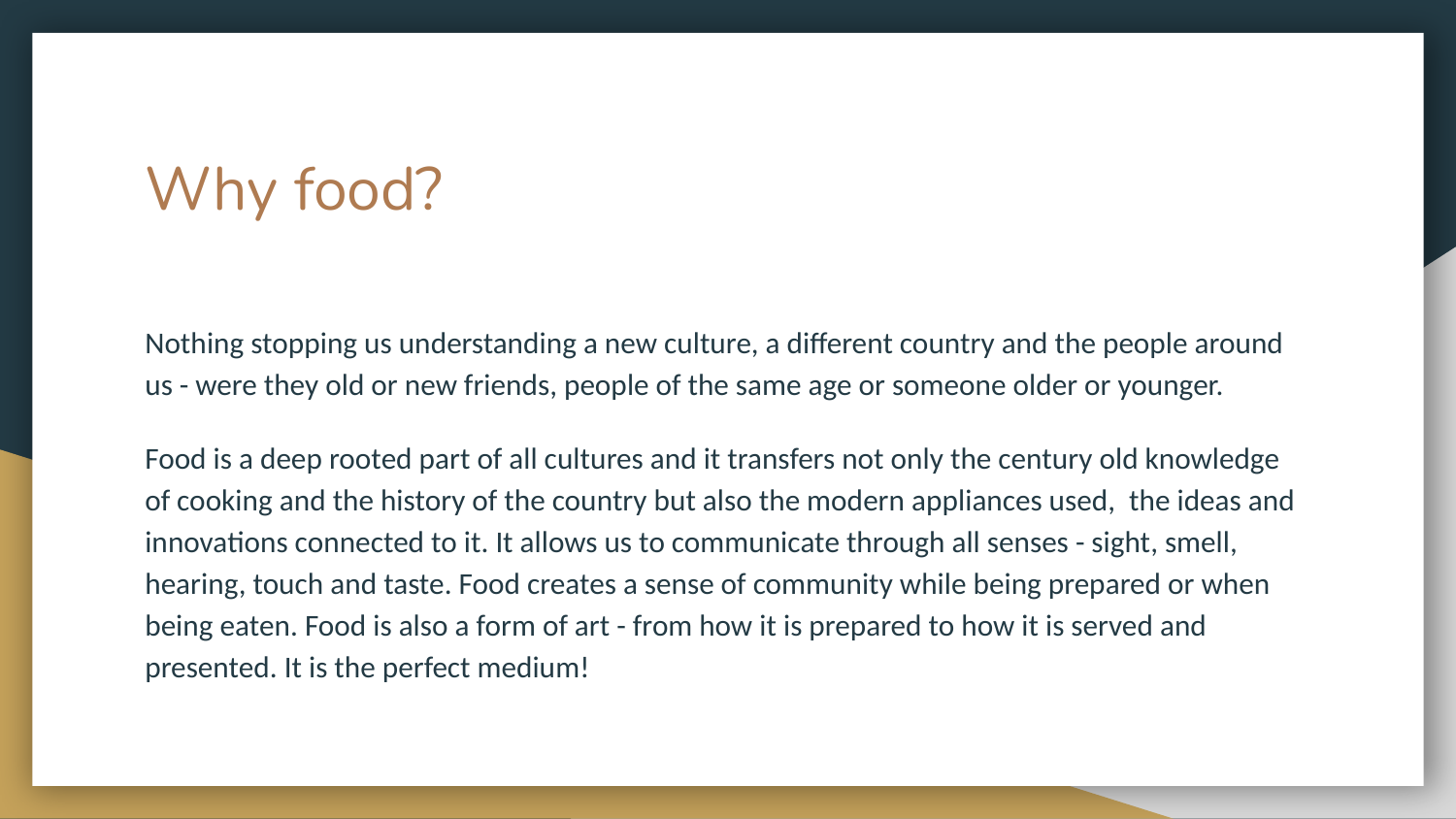

# Why food?
Nothing stopping us understanding a new culture, a different country and the people around us - were they old or new friends, people of the same age or someone older or younger.
Food is a deep rooted part of all cultures and it transfers not only the century old knowledge of cooking and the history of the country but also the modern appliances used,  the ideas and innovations connected to it. It allows us to communicate through all senses - sight, smell, hearing, touch and taste. Food creates a sense of community while being prepared or when being eaten. Food is also a form of art - from how it is prepared to how it is served and presented. It is the perfect medium!